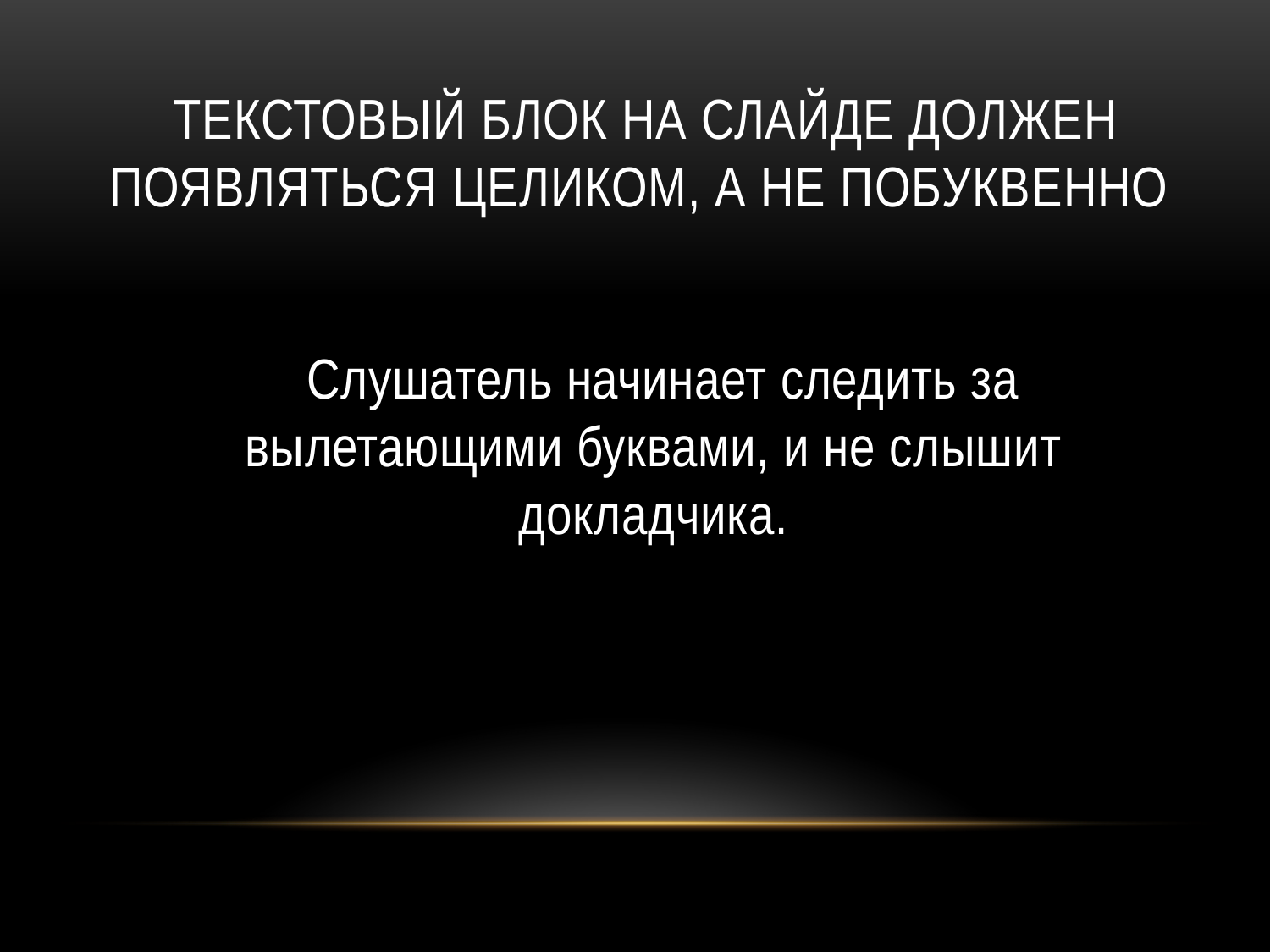

# Текстовый блок на слайде должен появляться целиком, а не побуквенно
     Слушатель начинает следить за вылетающими буквами, и не слышит докладчика.